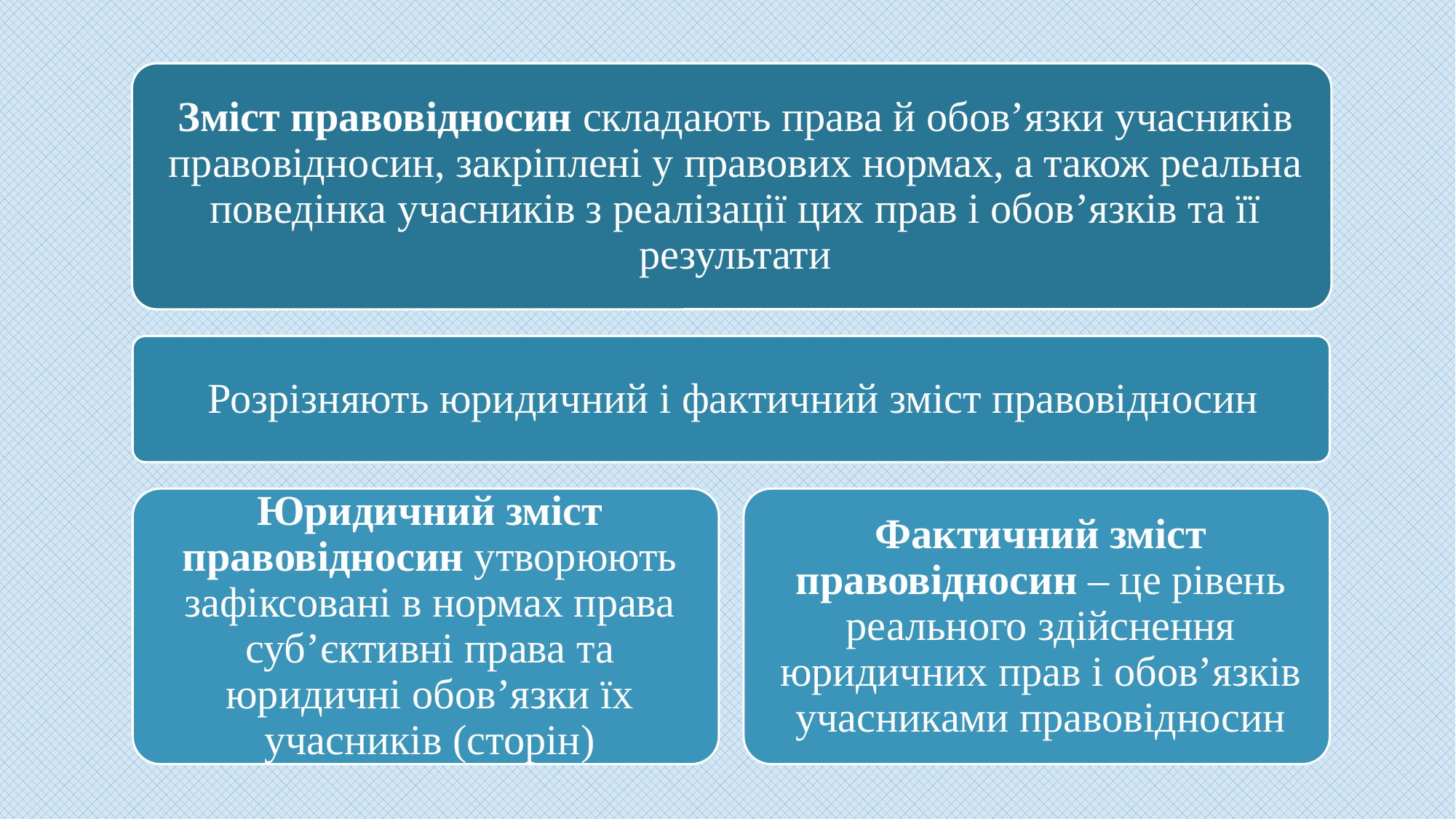

Зміст правовідносин складають права й обов’язки учасників правовідносин, закріплені у правових нормах, а також реальна поведінка учасників з реалізації цих прав і обов’язків та її результати
Розрізняють юридичний і фактичний зміст правовідносин
Юридичний зміст правовідносин утворюють зафіксовані в нормах права суб’єктивні права та юридичні обов’язки їх учасників (сторін)
Фактичний зміст правовідносин – це рівень реального здійснення юридичних прав і обов’язків учасниками правовідносин